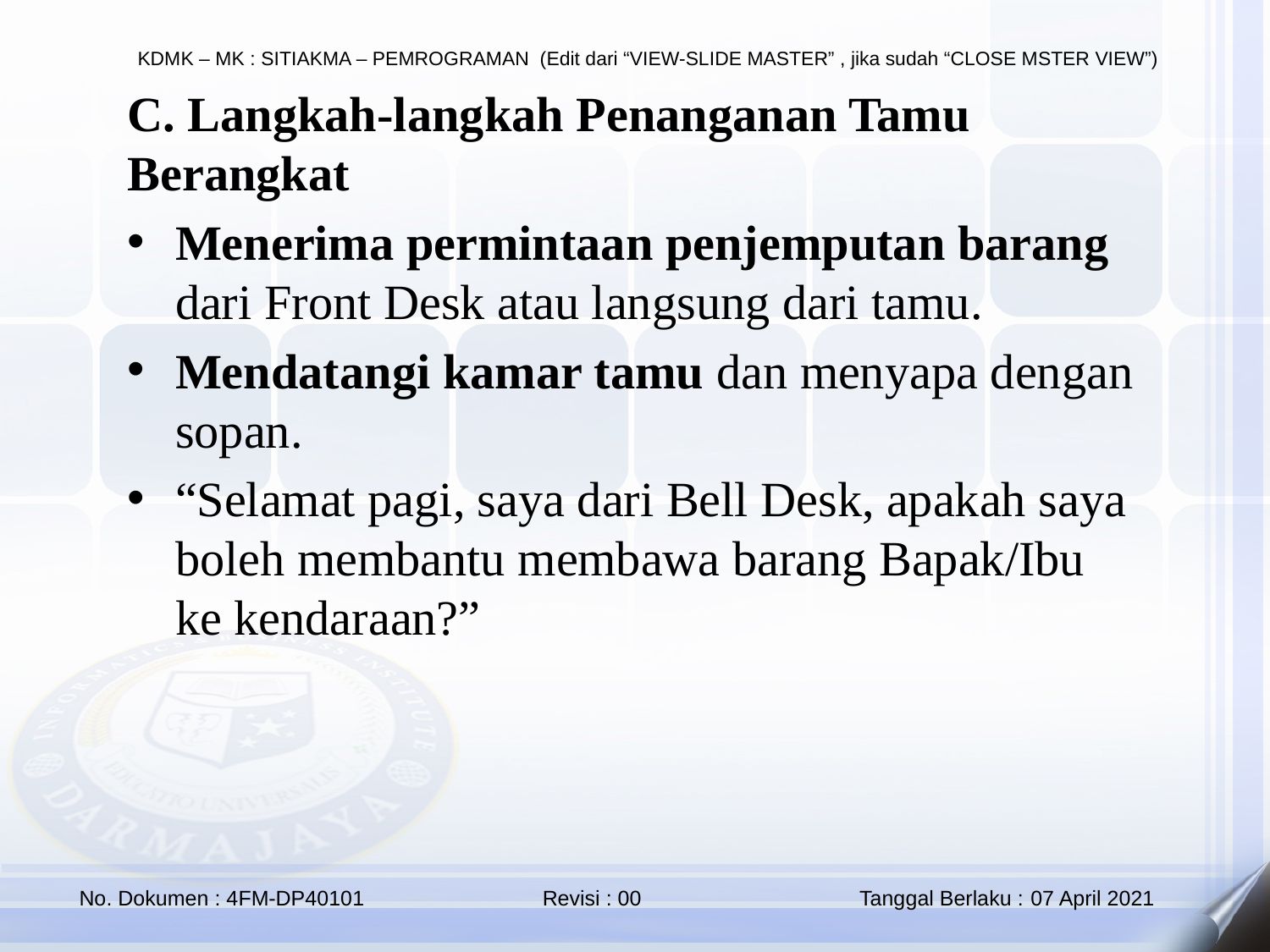

C. Langkah-langkah Penanganan Tamu Berangkat
Menerima permintaan penjemputan barang dari Front Desk atau langsung dari tamu.
Mendatangi kamar tamu dan menyapa dengan sopan.
“Selamat pagi, saya dari Bell Desk, apakah saya boleh membantu membawa barang Bapak/Ibu ke kendaraan?”